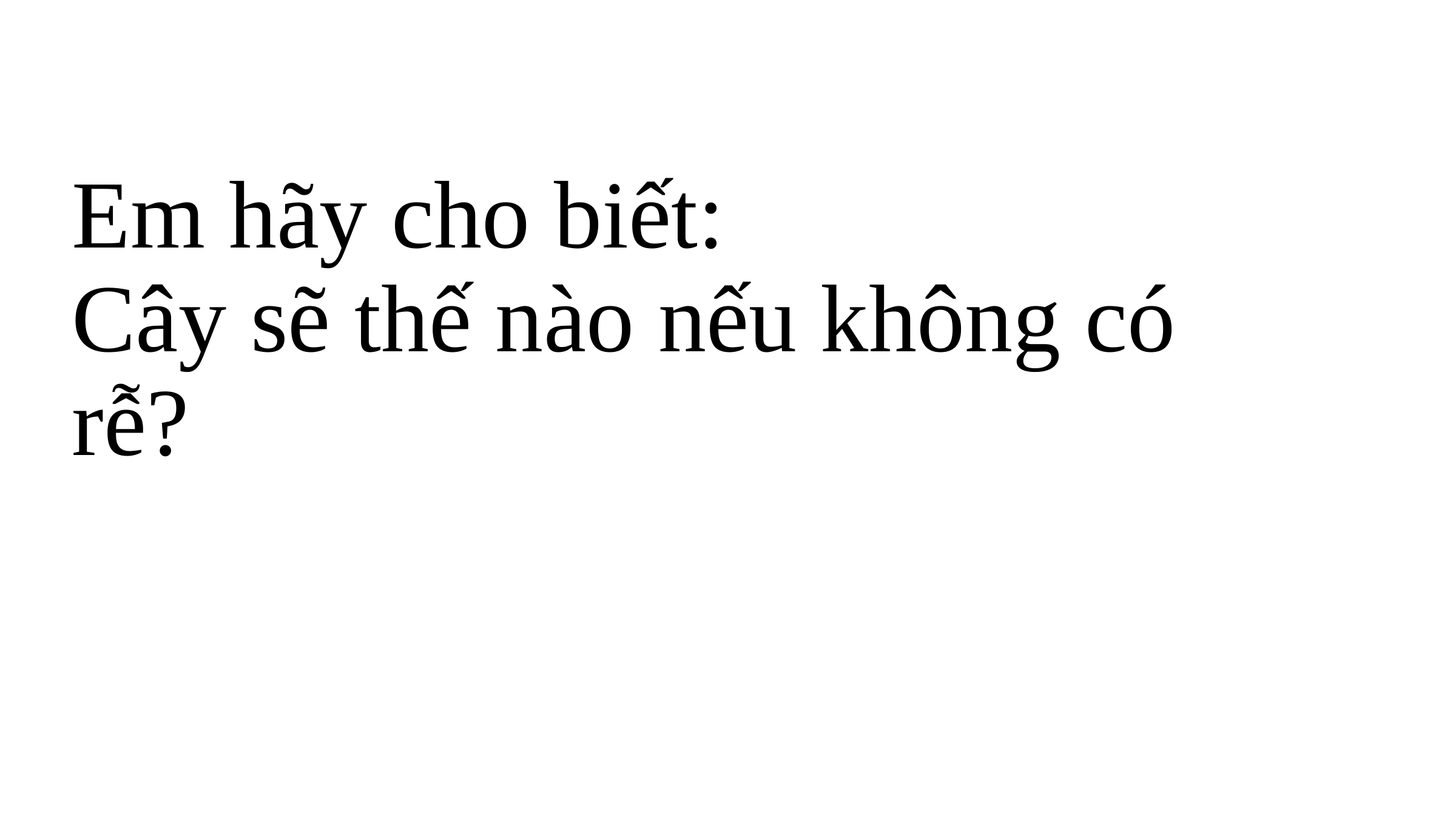

# Em hãy cho biết: Cây sẽ thế nào nếu không có rễ?